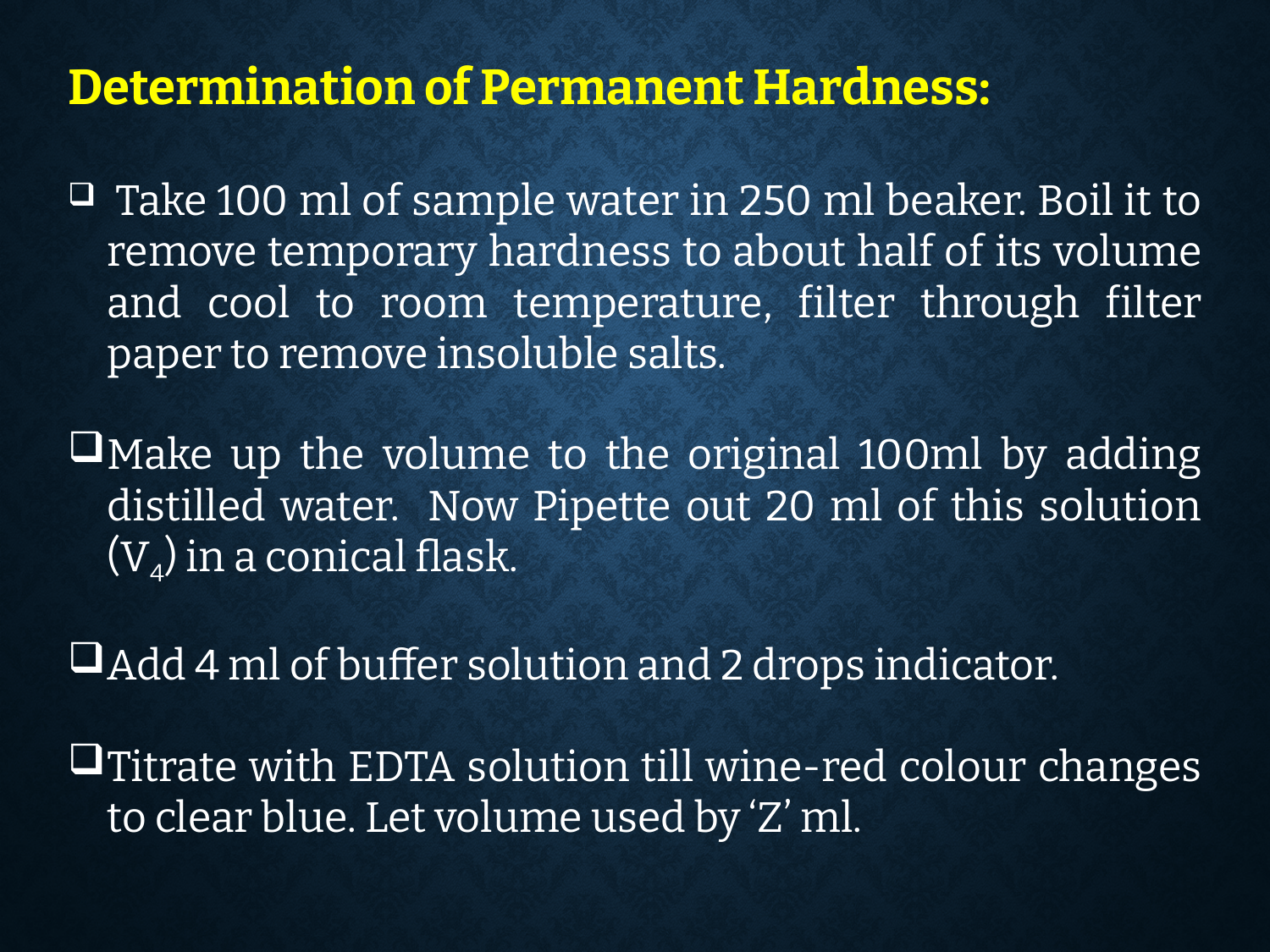

Determination of Permanent Hardness:

 Take 100 ml of sample water in 250 ml beaker. Boil it to remove temporary hardness to about half of its volume and cool to room temperature, filter through filter paper to remove insoluble salts.

Make up the volume to the original 100ml by adding distilled water.  Now Pipette out 20 ml of this solution (V4) in a conical flask.

Add 4 ml of buffer solution and 2 drops indicator.

Titrate with EDTA solution till wine-red colour changes to clear blue. Let volume used by ‘Z’ ml.